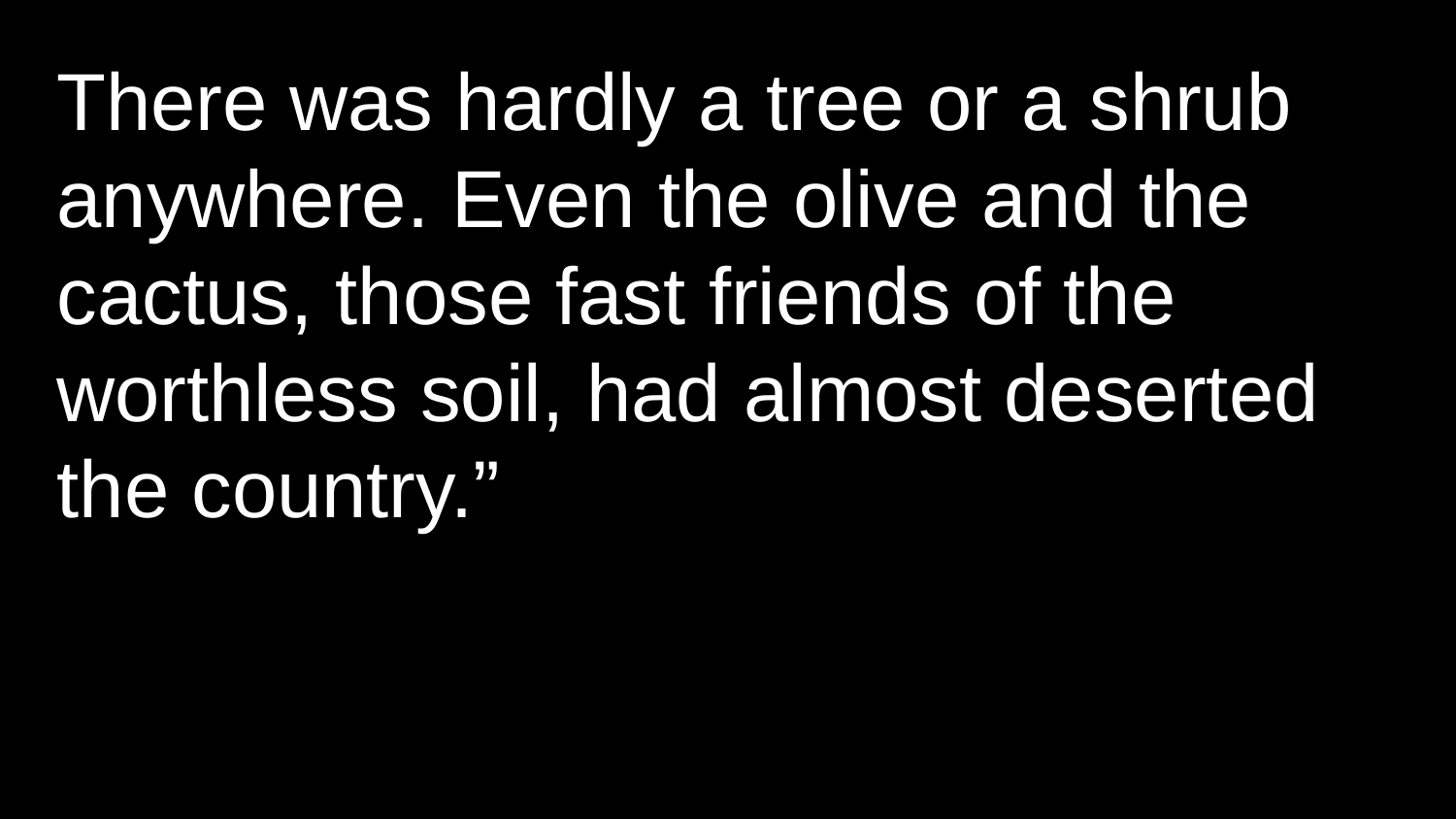

There was hardly a tree or a shrub anywhere. Even the olive and the cactus, those fast friends of the worthless soil, had almost deserted the country.”